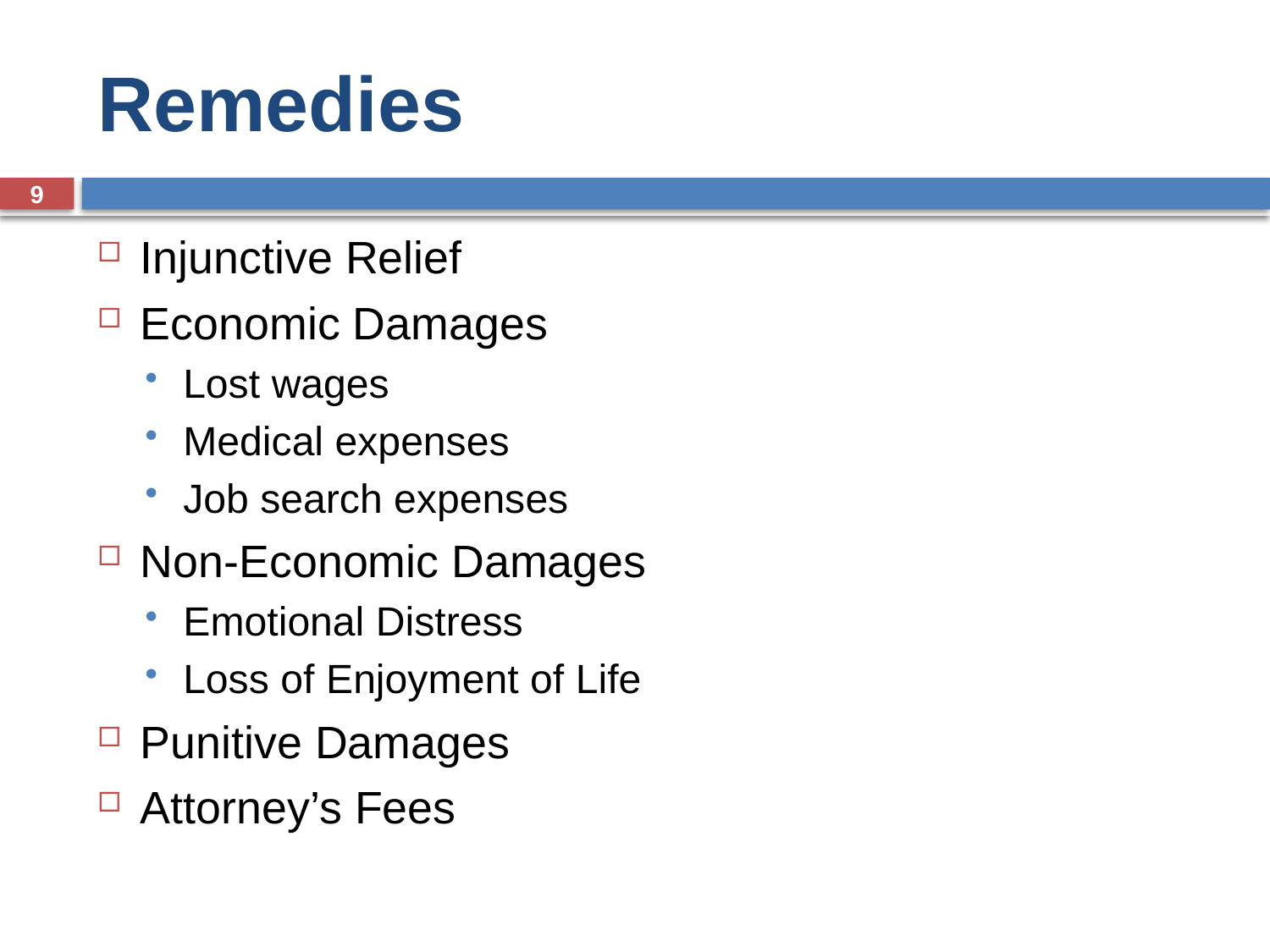

# Remedies
9
Injunctive Relief
Economic Damages
Lost wages
Medical expenses
Job search expenses
Non-Economic Damages
Emotional Distress
Loss of Enjoyment of Life
Punitive Damages
Attorney’s Fees